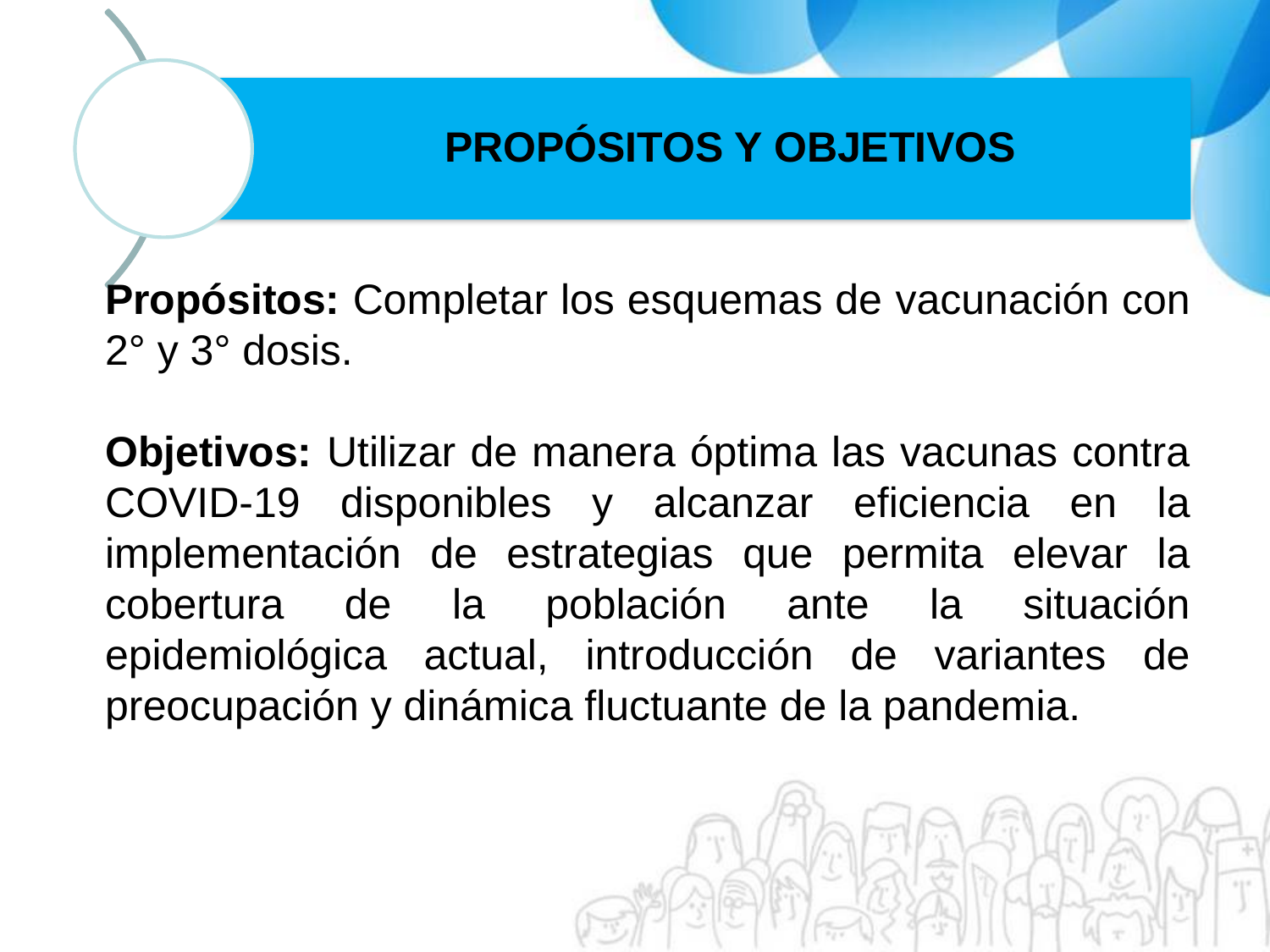

PROPÓSITOS Y OBJETIVOS
Propósitos: Completar los esquemas de vacunación con 2° y 3° dosis.

Objetivos: Utilizar de manera óptima las vacunas contra COVID-19 disponibles y alcanzar eficiencia en la implementación de estrategias que permita elevar la cobertura de la población ante la situación epidemiológica actual, introducción de variantes de preocupación y dinámica fluctuante de la pandemia.